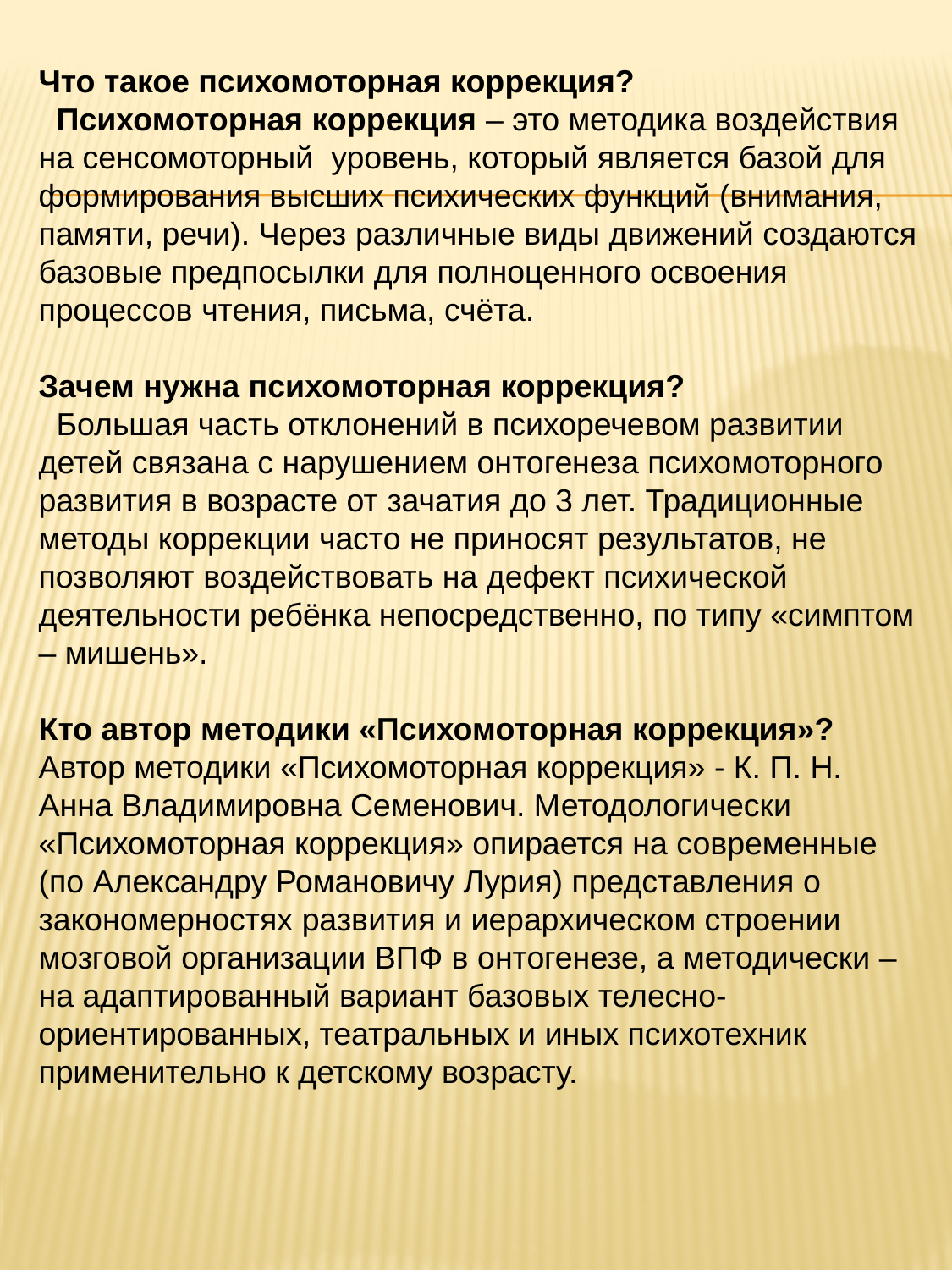

Что такое психомоторная коррекция?
  Психомоторная коррекция – это методика воздействия на сенсомоторный  уровень, который является базой для формирования высших психических функций (внимания, памяти, речи). Через различные виды движений создаются базовые предпосылки для полноценного освоения процессов чтения, письма, счёта.

Зачем нужна психомоторная коррекция?
  Большая часть отклонений в психоречевом развитии детей связана с нарушением онтогенеза психомоторного развития в возрасте от зачатия до 3 лет. Традиционные методы коррекции часто не приносят результатов, не позволяют воздействовать на дефект психической  деятельности ребёнка непосредственно, по типу «симптом – мишень».

Кто автор методики «Психомоторная коррекция»?
Автор методики «Психомоторная коррекция» - К. П. Н.  Анна Владимировна Семенович. Методологически «Психомоторная коррекция» опирается на современные (по Александру Романовичу Лурия) представления о закономерностях развития и иерархическом строении мозговой организации ВПФ в онтогенезе, а методически – на адаптированный вариант базовых телесно-ориентированных, театральных и иных психотехник применительно к детскому возрасту.